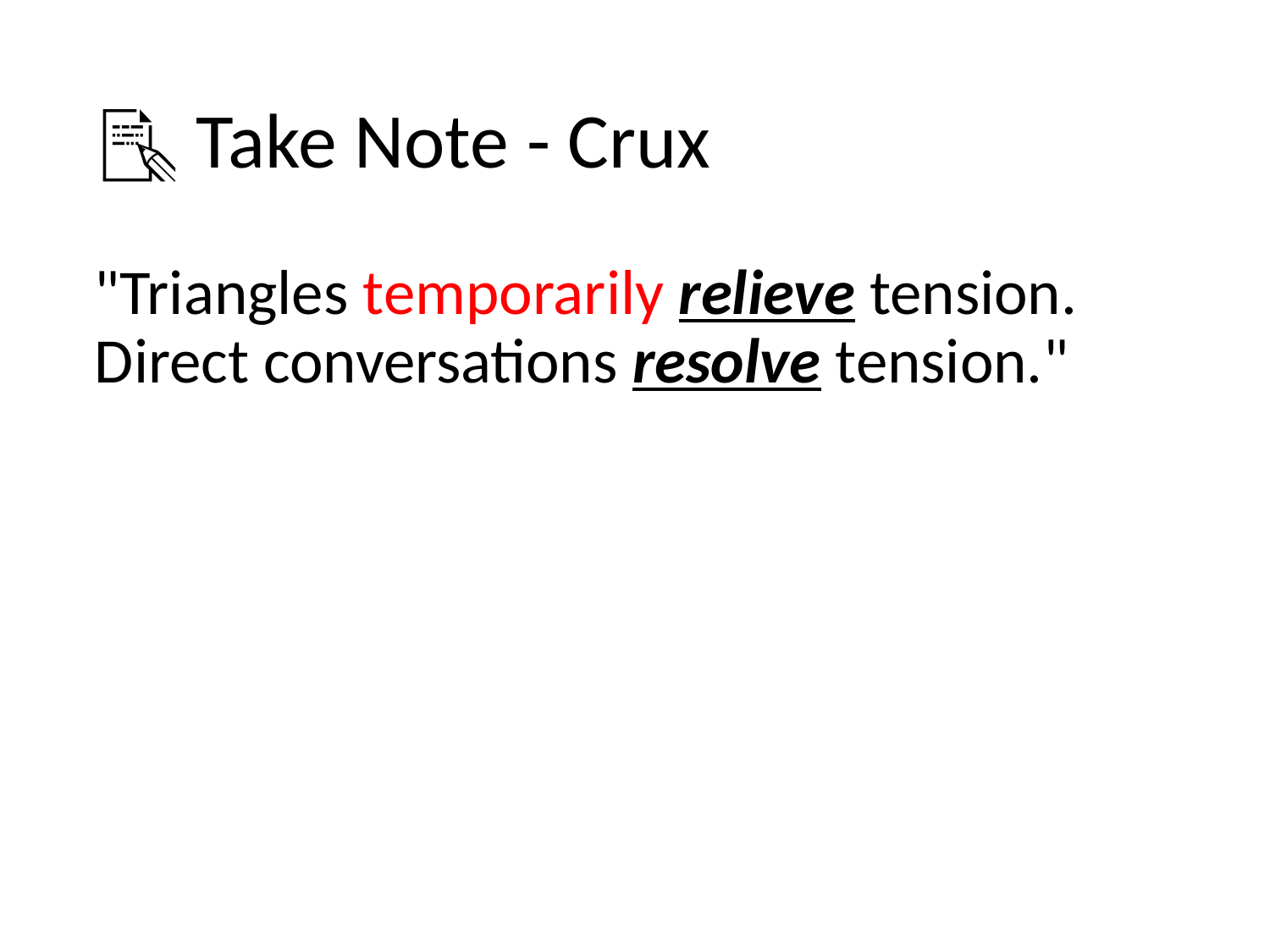

# 📝 Take Note - Crux
"Triangles temporarily relieve tension. Direct conversations resolve tension."